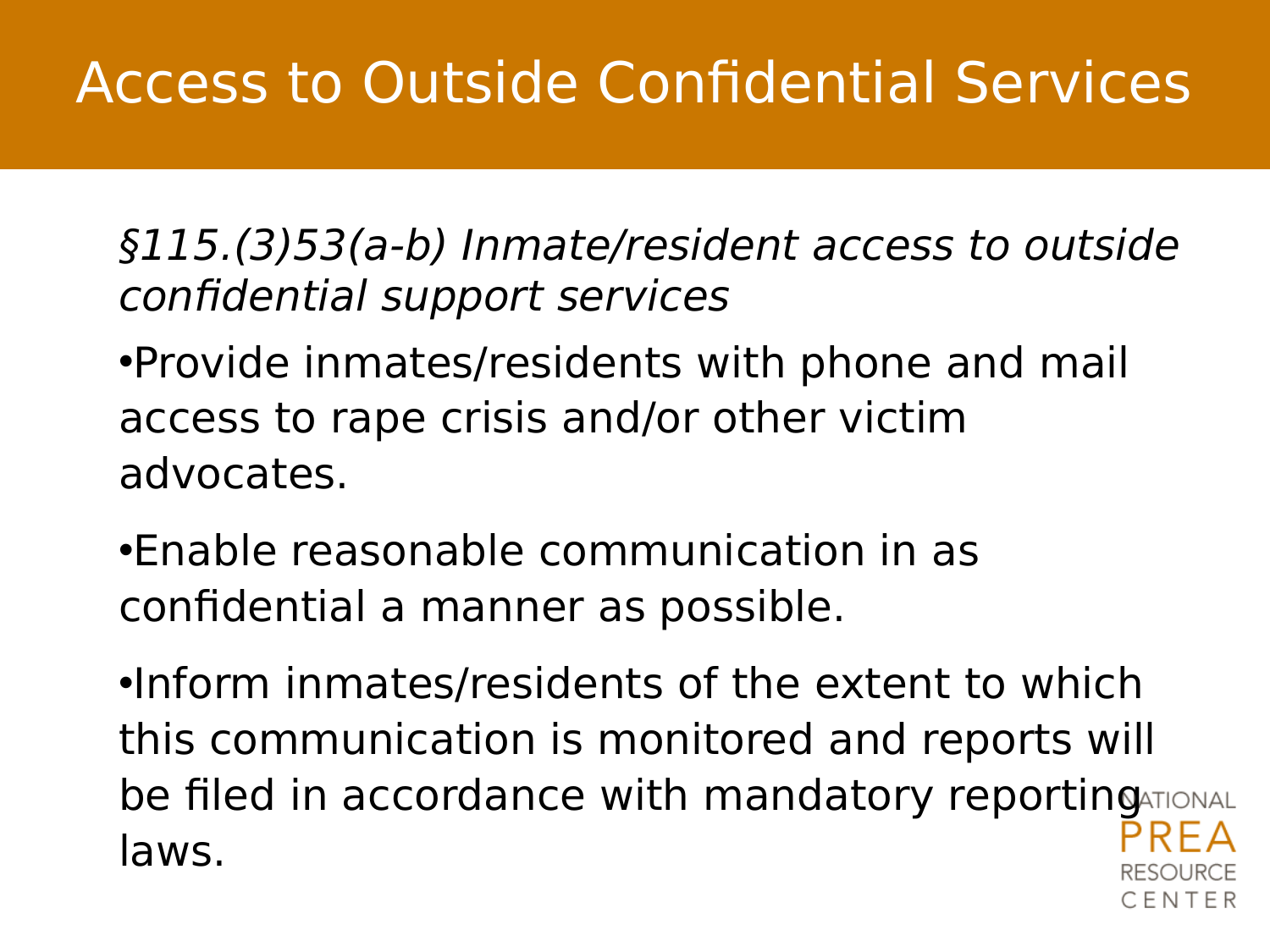

# Access to Outside Confidential Services
§115.(3)53(a-b) Inmate/resident access to outside confidential support services
Provide inmates/residents with phone and mail access to rape crisis and/or other victim advocates.
Enable reasonable communication in as confidential a manner as possible.
Inform inmates/residents of the extent to which this communication is monitored and reports will be filed in accordance with mandatory reporting laws.